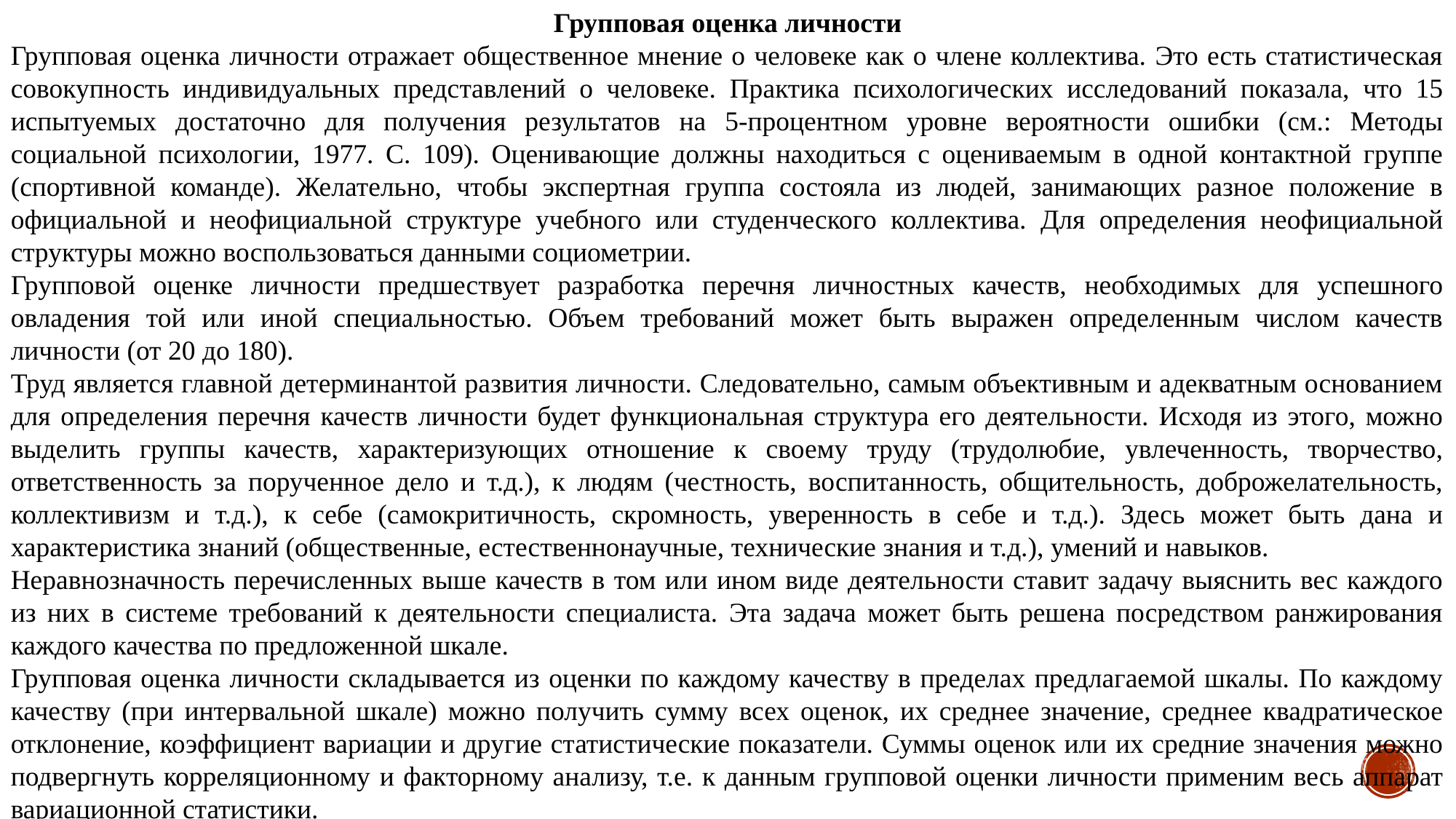

Групповая оценка личности
Групповая оценка личности отражает общественное мнение о человеке как о члене коллектива. Это есть статистическая совокупность индивидуальных представлений о человеке. Практика психологических исследований показала, что 15 испытуемых достаточно для получения результатов на 5-процентном уровне вероятности ошибки (см.: Методы социальной психологии, 1977. С. 109). Оценивающие должны находиться с оцениваемым в одной контактной группе (спортивной команде). Желательно, чтобы экспертная группа состояла из людей, занимающих разное положение в официальной и неофициальной структуре учебного или студенческого коллектива. Для определения неофициальной структуры можно воспользоваться данными социометрии.
Групповой оценке личности предшествует разработка перечня личностных качеств, необходимых для успешного овладения той или иной специальностью. Объем требований может быть выражен определенным числом качеств личности (от 20 до 180).
Труд является главной детерминантой развития личности. Следовательно, самым объективным и адекватным основанием для определения перечня качеств личности будет функциональная структура его деятельности. Исходя из этого, можно выделить группы качеств, характеризующих отношение к своему труду (трудолюбие, увлеченность, творчество, ответственность за порученное дело и т.д.), к людям (честность, воспитанность, общительность, доброжелательность, коллективизм и т.д.), к себе (самокритичность, скромность, уверенность в себе и т.д.). Здесь может быть дана и характеристика знаний (общественные, естественнонаучные, технические знания и т.д.), умений и навыков.
Неравнозначность перечисленных выше качеств в том или ином виде деятельности ставит задачу выяснить вес каждого из них в системе требований к деятельности специалиста. Эта задача может быть решена посредством ранжирования каждого качества по предложенной шкале.
Групповая оценка личности складывается из оценки по каждому качеству в пределах предлагаемой шкалы. По каждому качеству (при интервальной шкале) можно получить сумму всех оценок, их среднее значение, среднее квадратическое отклонение, коэффициент вариации и другие статистические показатели. Суммы оценок или их средние значения можно подвергнуть корреляционному и факторному анализу, т.е. к данным групповой оценки личности применим весь аппарат вариационной статистики.